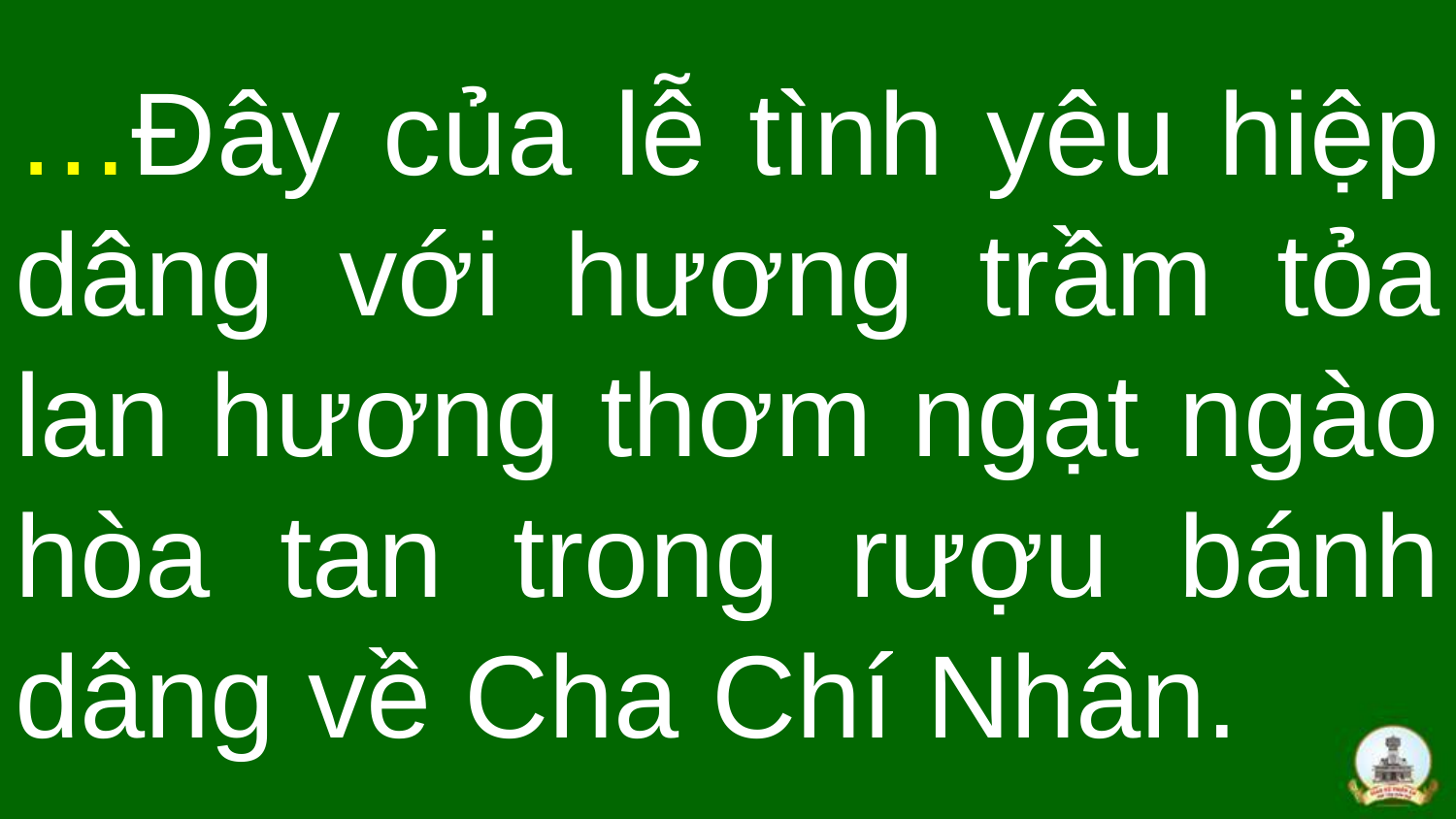

# …Đây của lễ tình yêu hiệp dâng với hương trầm tỏa lan hương thơm ngạt ngào hòa tan trong rượu bánh dâng về Cha Chí Nhân.